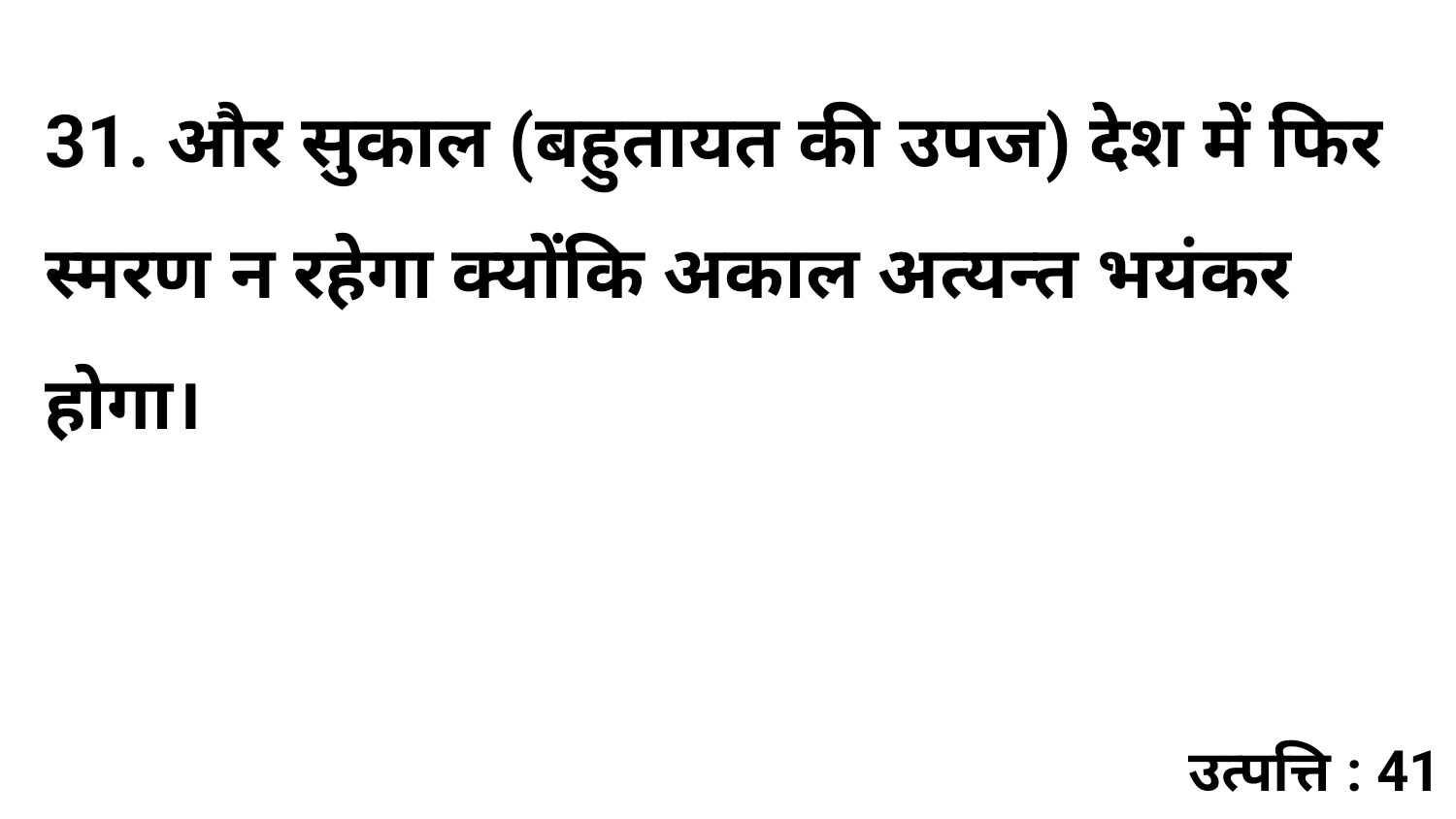

31. और सुकाल (बहुतायत की उपज) देश में फिर स्मरण न रहेगा क्योंकि अकाल अत्यन्त भयंकर होगा।
उत्पत्ति : 41